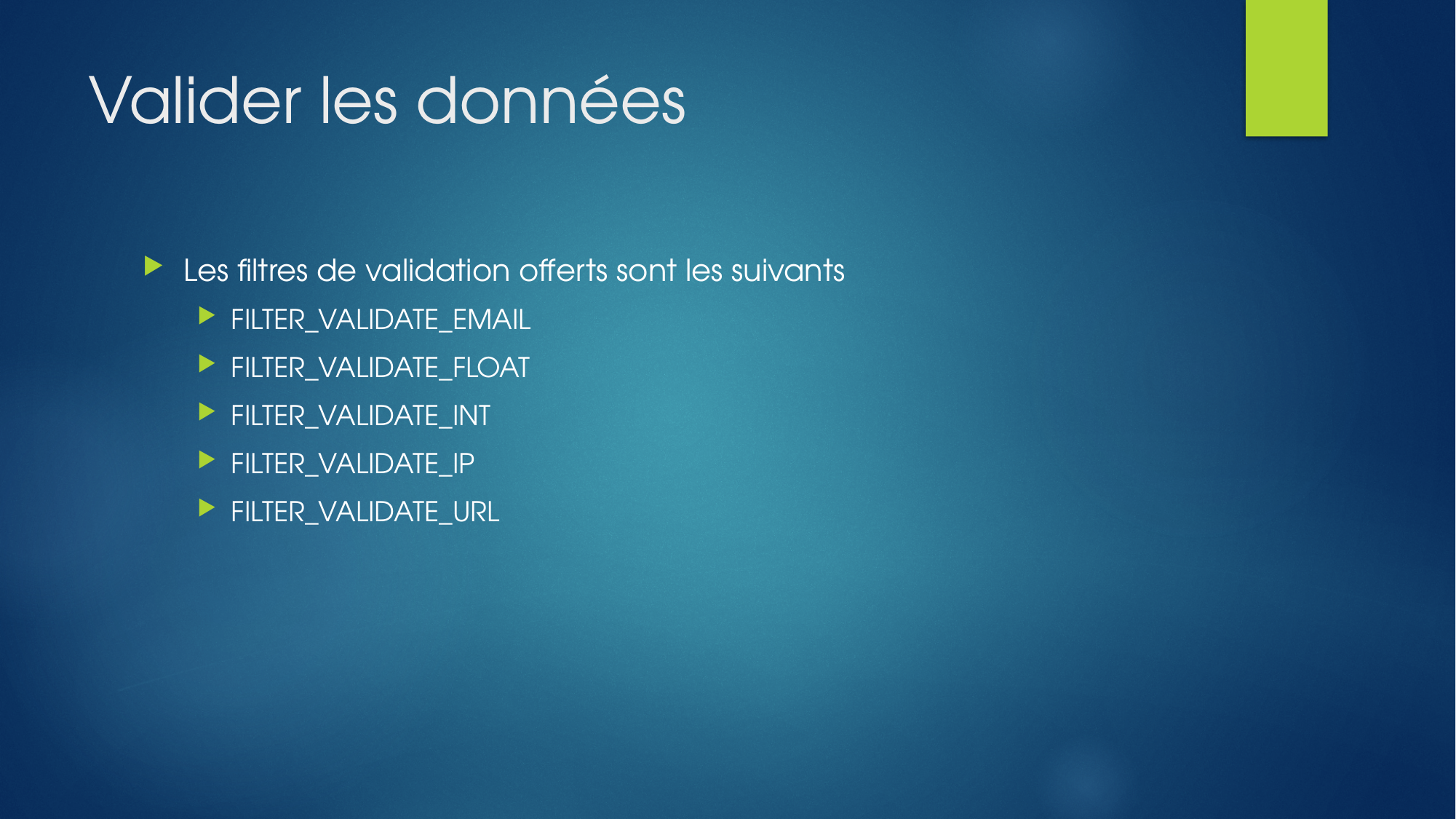

# Valider les données
Les filtres de validation offerts sont les suivants
FILTER_VALIDATE_EMAIL
FILTER_VALIDATE_FLOAT
FILTER_VALIDATE_INT
FILTER_VALIDATE_IP
FILTER_VALIDATE_URL